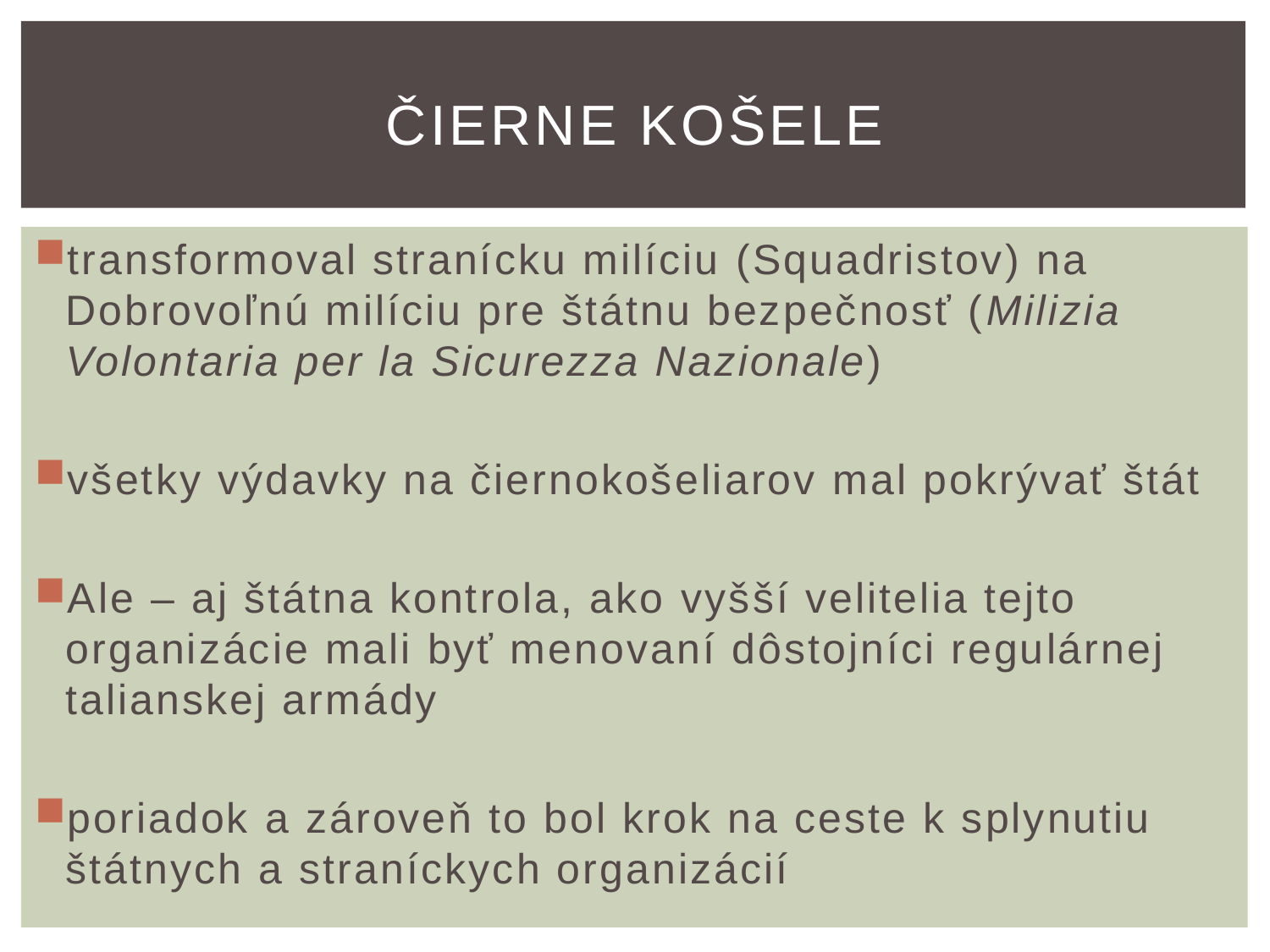

# Čierne košele
transformoval stranícku milíciu (Squadristov) na Dobrovoľnú milíciu pre štátnu bezpečnosť (Milizia Volontaria per la Sicurezza Nazionale)

všetky výdavky na čiernokošeliarov mal pokrývať štát

Ale – aj štátna kontrola, ako vyšší velitelia tejto organizácie mali byť menovaní dôstojníci regulárnej talianskej armády

poriadok a zároveň to bol krok na ceste k splynutiu štátnych a straníckych organizácií